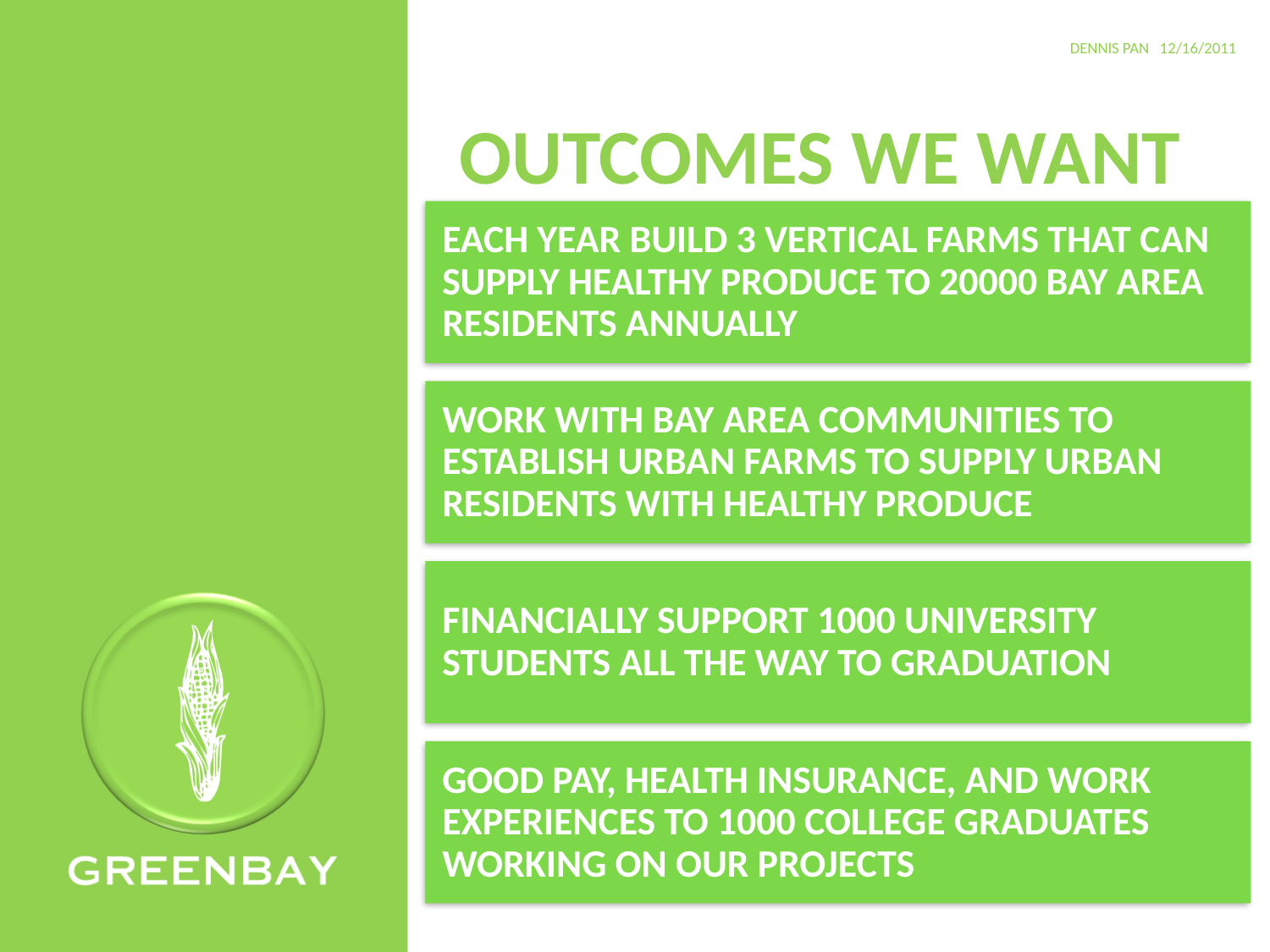

DENNIS PAN   12/16/2011
# OUTCOMES WE WANT

EACH YEAR BUILD 3 VERTICAL FARMS THAT CAN SUPPLY HEALTHY PRODUCE TO 20000 BAY AREA RESIDENTS ANNUALLY

WORK WITH BAY AREA COMMUNITIES TO ESTABLISH URBAN FARMS TO SUPPLY URBAN RESIDENTS WITH HEALTHY PRODUCE

FINANCIALLY SUPPORT 1000 UNIVERSITY STUDENTS ALL THE WAY TO GRADUATION

GOOD PAY, HEALTH INSURANCE, AND WORK EXPERIENCES TO 1000 COLLEGE GRADUATES WORKING ON OUR PROJECTS